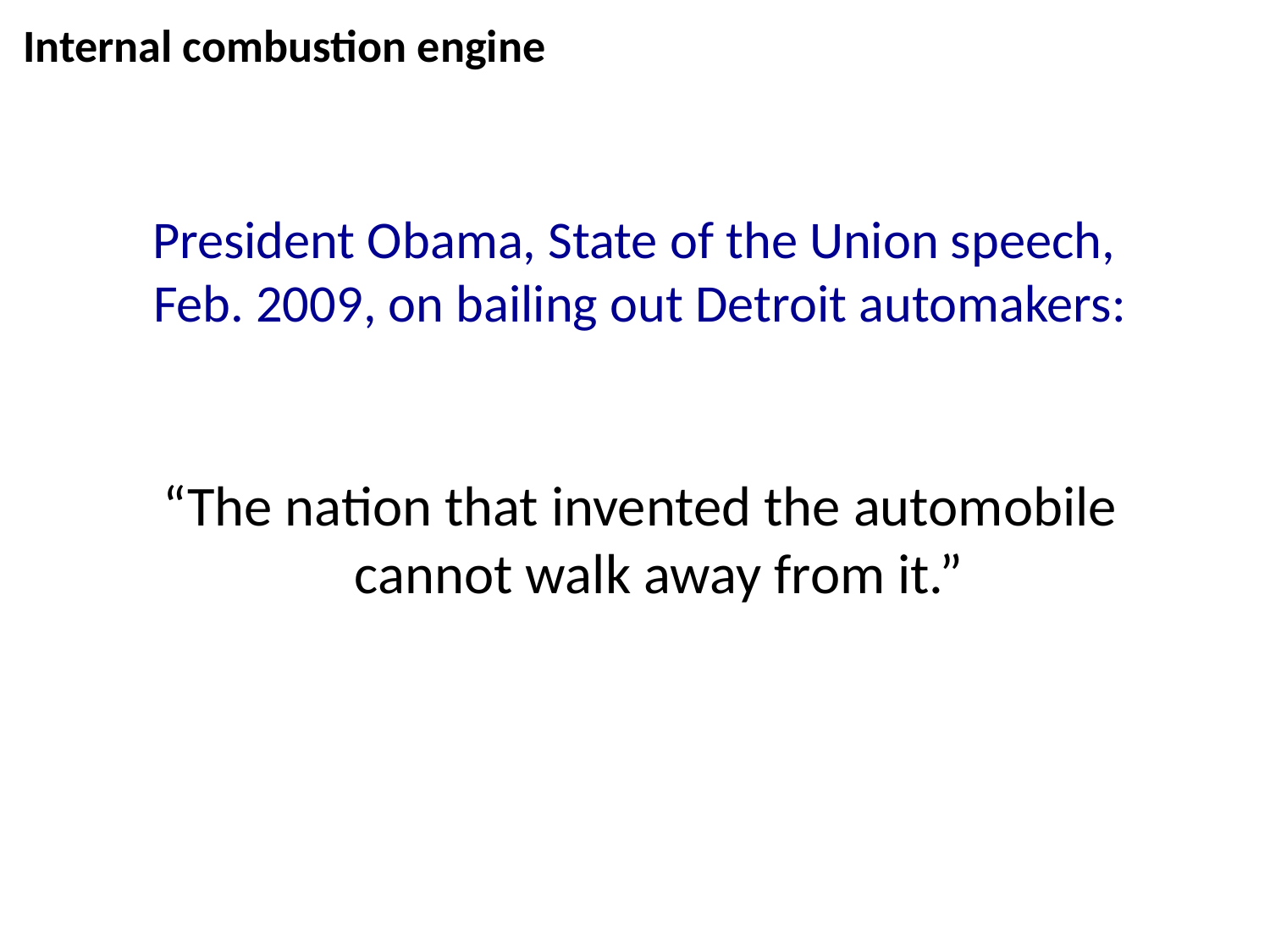

Internal combustion engine
President Obama, State of the Union speech,
Feb. 2009, on bailing out Detroit automakers:

“The nation that invented the automobile cannot walk away from it.”